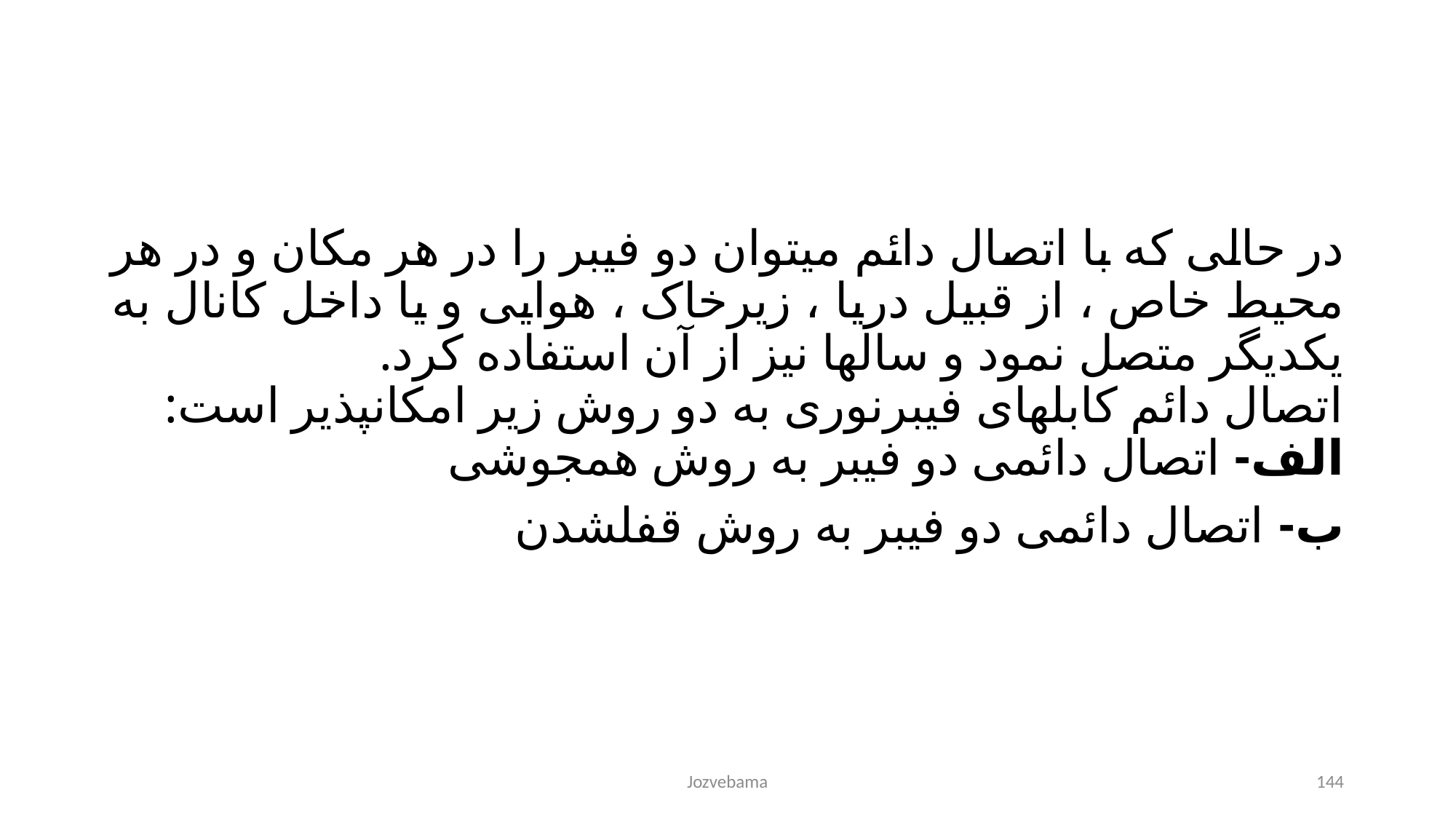

در حالی که با اتصال دائم می­توان دو فیبر را در هر مکان و در هر محیط خاص ، از قبیل دریا ، زیرخاک ، هوایی و یا داخل کانال به یکدیگر متصل نمود و سال­ها نیز از آن استفاده کرد.
اتصال دائم کابل­های فیبرنوری به دو روش زیر امکان­پذیر است:
الف- اتصال دائمی دو فیبر به روش هم­جوشی
ب- اتصال دائمی دو فیبر به روش قفل­شدن
Jozvebama
144